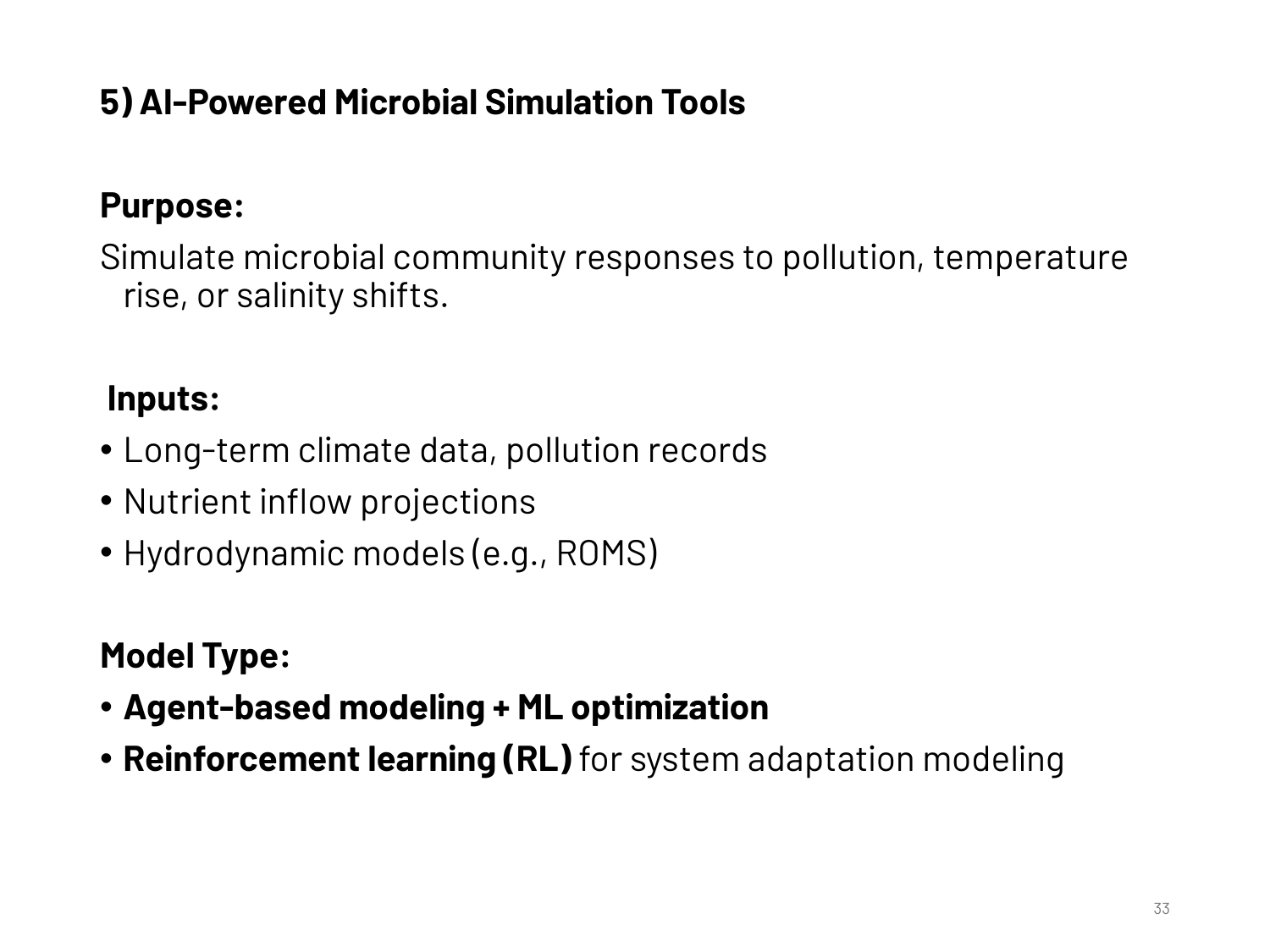

5) AI-Powered Microbial Simulation Tools

Purpose:
Simulate microbial community responses to pollution, temperature rise, or salinity shifts.

 Inputs:
Long-term climate data, pollution records
Nutrient inflow projections
Hydrodynamic models (e.g., ROMS)

Model Type:
Agent-based modeling + ML optimization
Reinforcement learning (RL) for system adaptation modeling

33